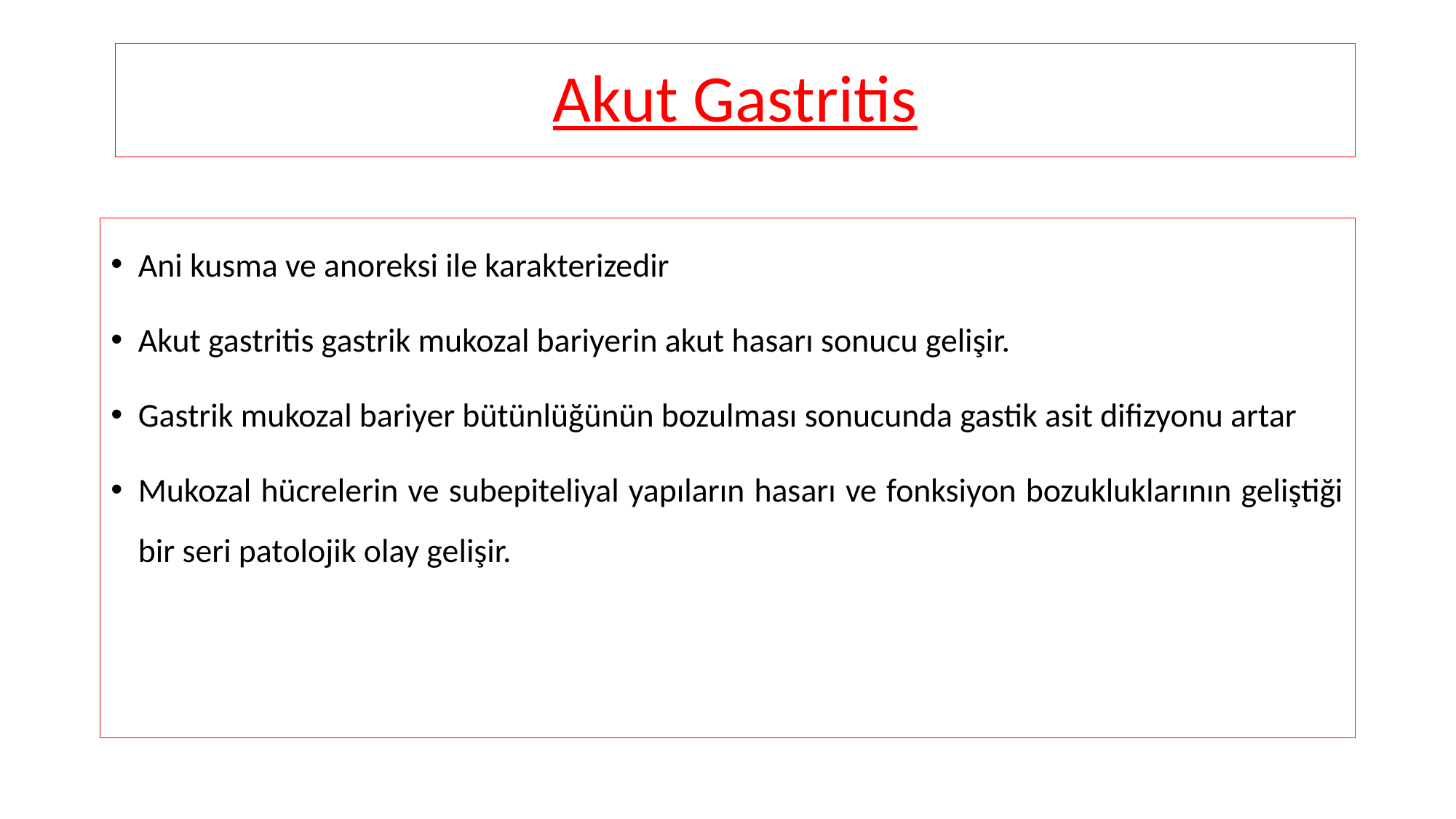

# Akut Gastritis
Ani kusma ve anoreksi ile karakterizedir
Akut gastritis gastrik mukozal bariyerin akut hasarı sonucu gelişir.
Gastrik mukozal bariyer bütünlüğünün bozulması sonucunda gastik asit difizyonu artar
Mukozal hücrelerin ve subepiteliyal yapıların hasarı ve fonksiyon bozukluklarının geliştiği bir seri patolojik olay gelişir.